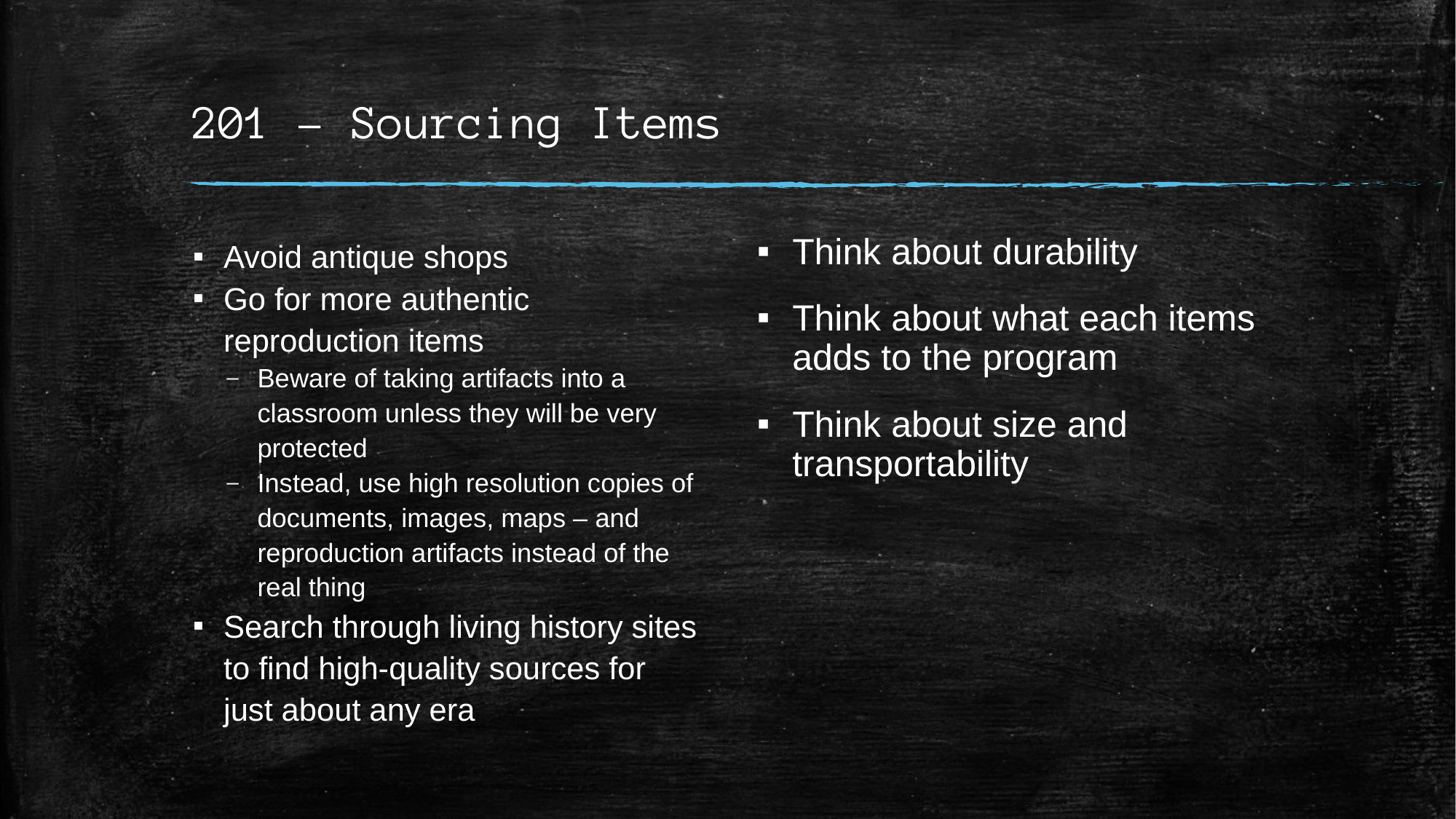

# 201 – Sourcing Items
Avoid antique shops
Go for more authentic reproduction items
Beware of taking artifacts into a classroom unless they will be very protected
Instead, use high resolution copies of documents, images, maps – and reproduction artifacts instead of the real thing
Search through living history sites to find high-quality sources for just about any era
Think about durability
Think about what each items adds to the program
Think about size and transportability